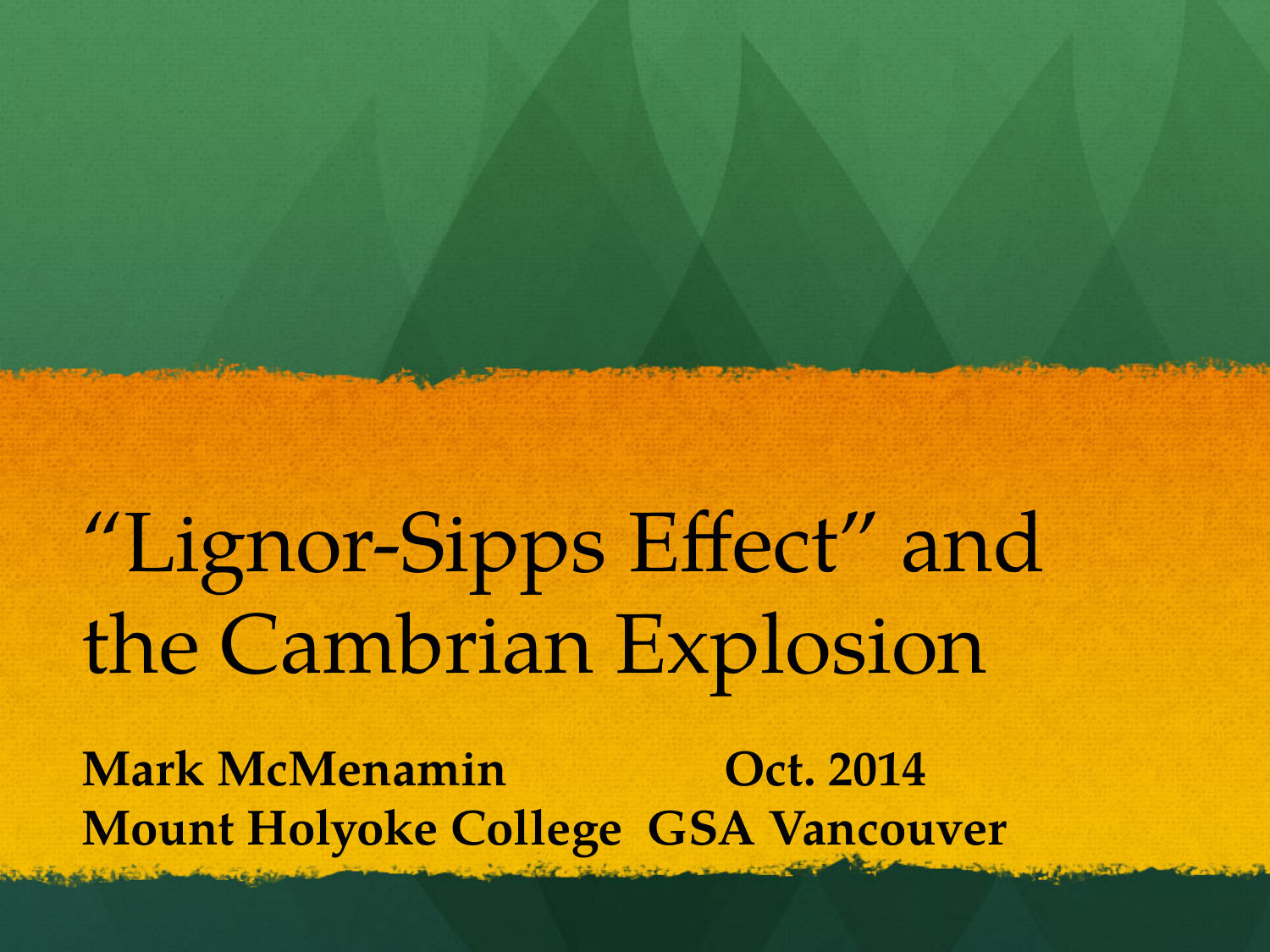

# “Lignor-Sipps Effect” and the Cambrian Explosion
Mark McMenamin	           Oct. 2014
Mount Holyoke College  GSA Vancouver